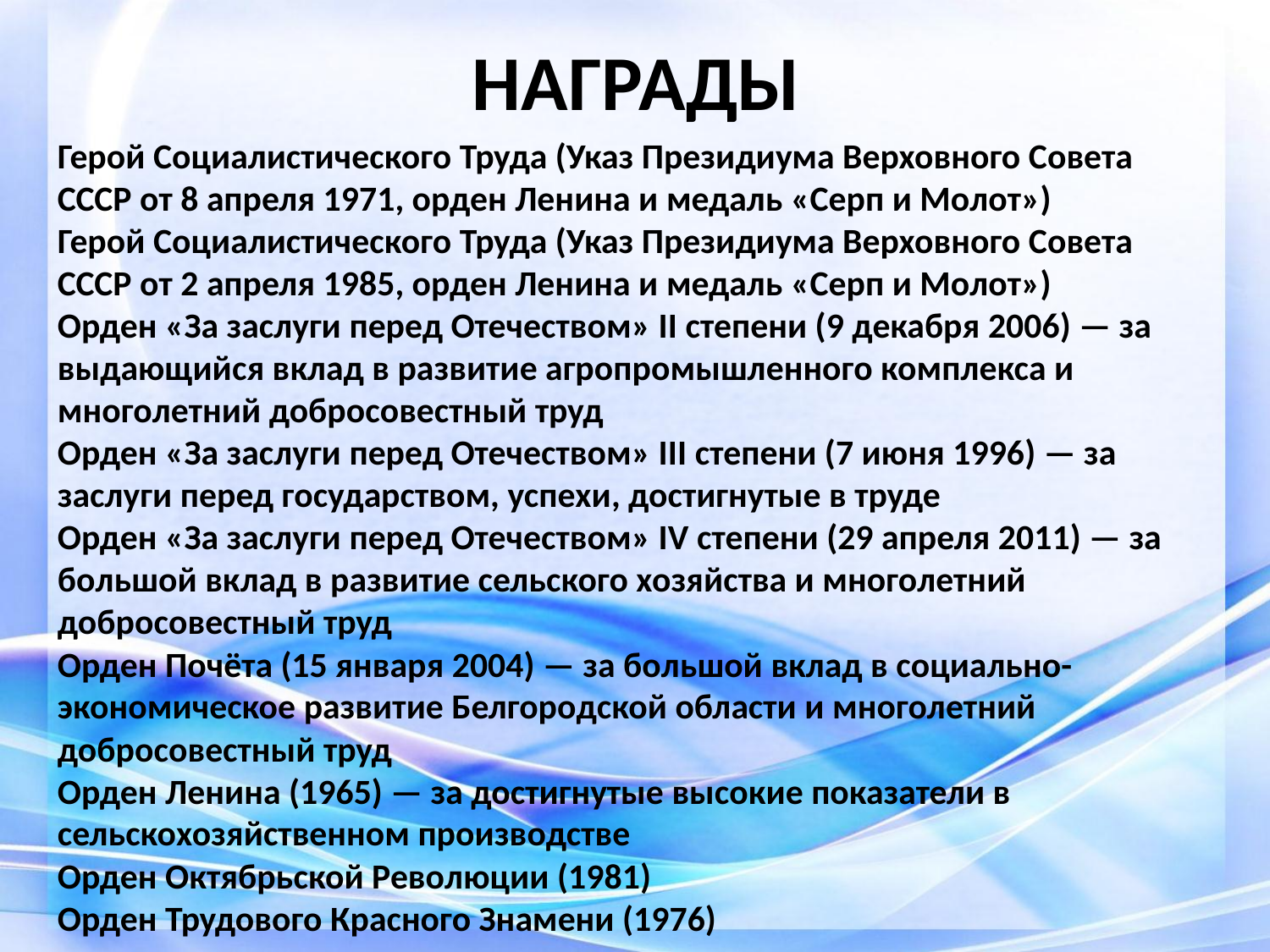

# НАГРАДЫ
Герой Социалистического Труда (Указ Президиума Верховного Совета СССР от 8 апреля 1971, орден Ленина и медаль «Серп и Молот»)
Герой Социалистического Труда (Указ Президиума Верховного Совета СССР от 2 апреля 1985, орден Ленина и медаль «Серп и Молот»)
Орден «За заслуги перед Отечеством» II степени (9 декабря 2006) — за выдающийся вклад в развитие агропромышленного комплекса и многолетний добросовестный труд
Орден «За заслуги перед Отечеством» III степени (7 июня 1996) — за заслуги перед государством, успехи, достигнутые в труде
Орден «За заслуги перед Отечеством» IV степени (29 апреля 2011) — за большой вклад в развитие сельского хозяйства и многолетний добросовестный труд
Орден Почёта (15 января 2004) — за большой вклад в социально-экономическое развитие Белгородской области и многолетний добросовестный труд
Орден Ленина (1965) — за достигнутые высокие показатели в сельскохозяйственном производстве
Орден Октябрьской Революции (1981)
Орден Трудового Красного Знамени (1976)